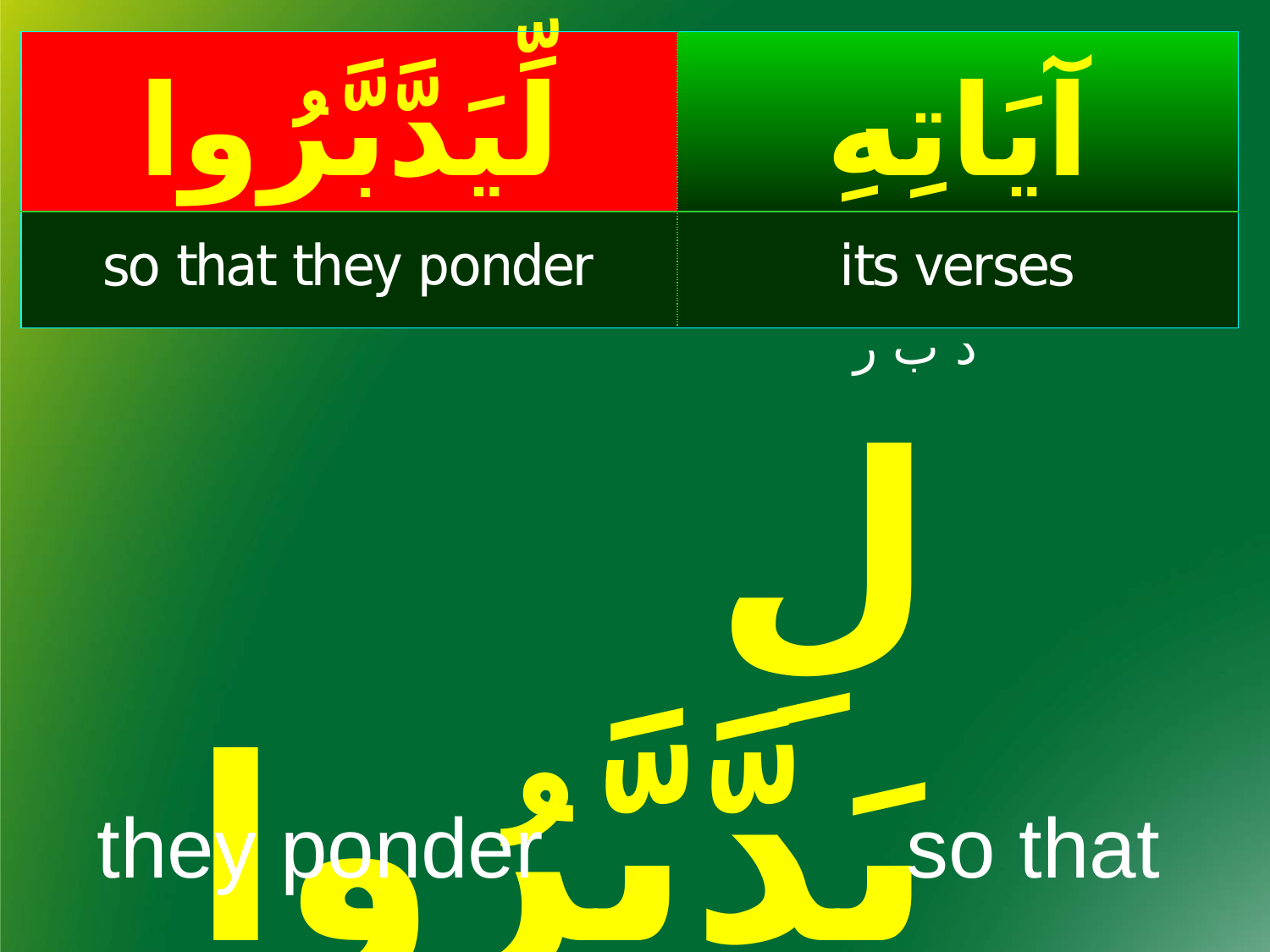

| لِّيَدَّبَّرُوا | آيَاتِهِ |
| --- | --- |
| so that they ponder | its verses |

د ب ر
لِ      يَدَّبَّرُوا
they ponder    		  so that